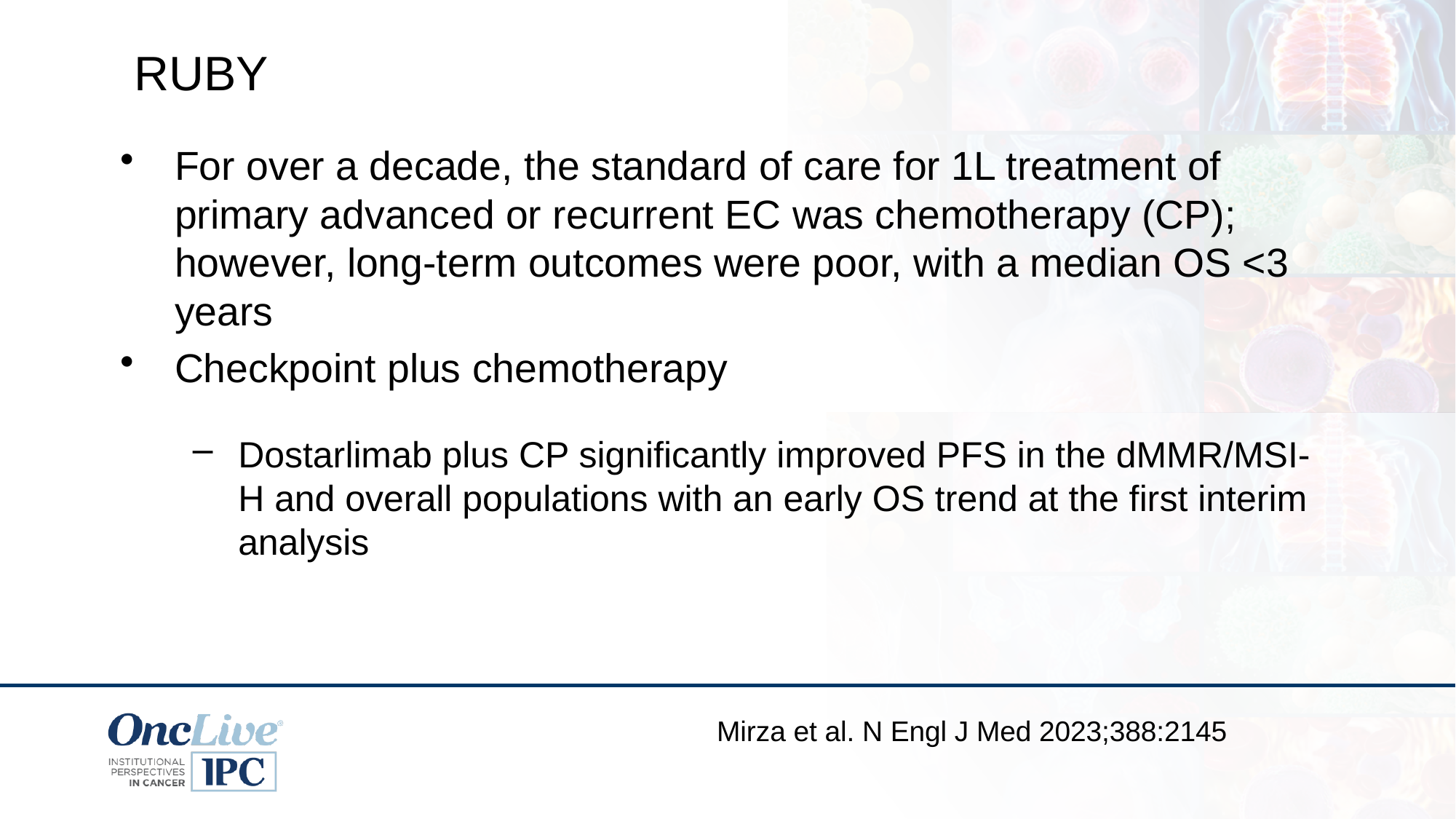

RUBY
For over a decade, the standard of care for 1L treatment of primary advanced or recurrent EC was chemotherapy (CP); however, long-term outcomes were poor, with a median OS <3 years
Checkpoint plus chemotherapy
Dostarlimab plus CP significantly improved PFS in the dMMR/MSI-H and overall populations with an early OS trend at the first interim analysis

Mirza et al. N Engl J Med 2023;388:2145